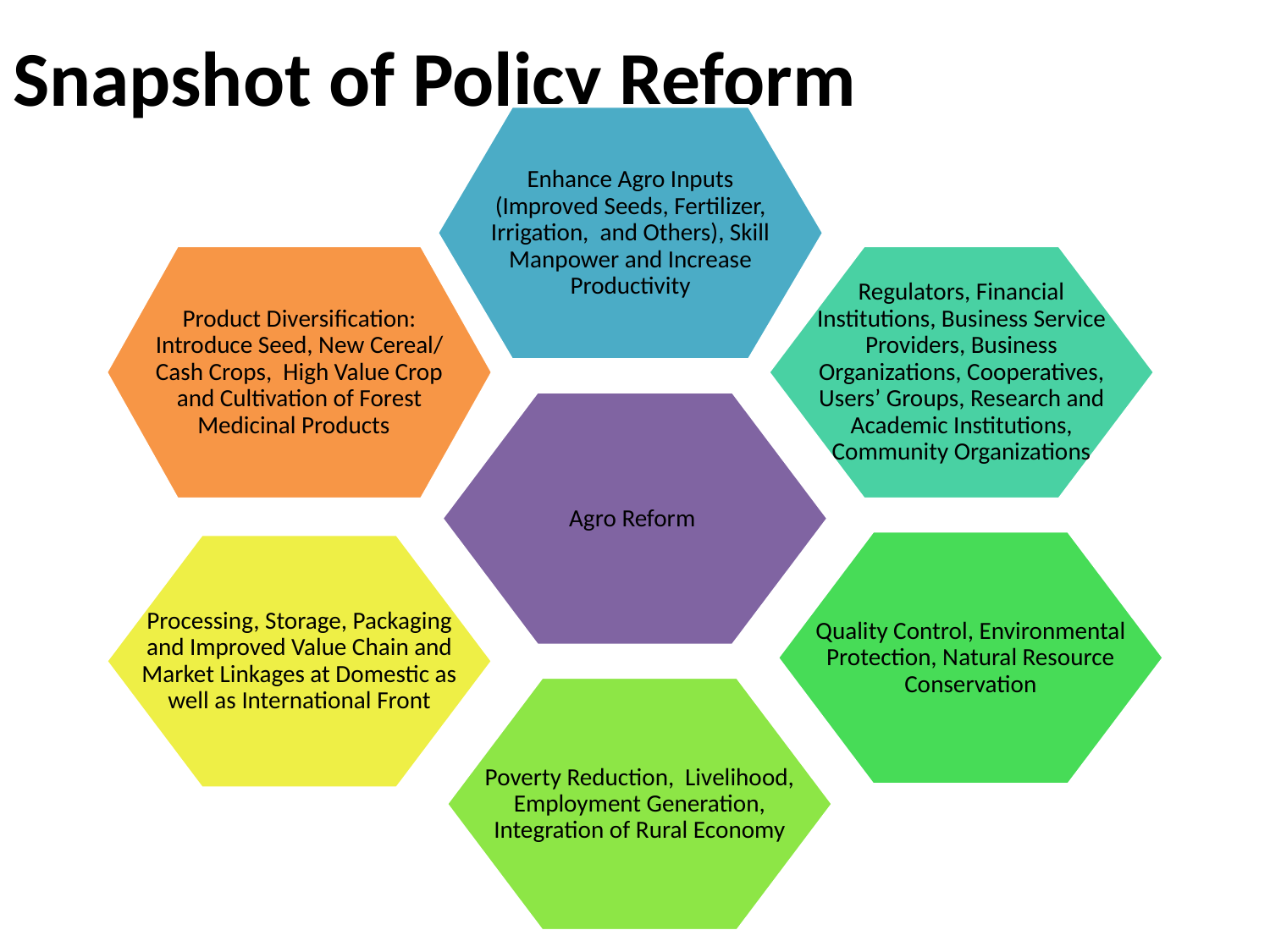

# Snapshot of Policy Reform
Enhance Agro Inputs (Improved Seeds, Fertilizer, Irrigation,  and Others), Skill Manpower and Increase Productivity
Product Diversification: Introduce Seed, New Cereal/ Cash Crops,  High Value Crop and Cultivation of Forest Medicinal Products
Regulators, Financial Institutions, Business Service Providers, Business Organizations, Cooperatives, Users’ Groups, Research and Academic Institutions, Community Organizations
Agro Reform
Quality Control, Environmental Protection, Natural Resource Conservation
Processing, Storage, Packaging and Improved Value Chain and Market Linkages at Domestic as well as International Front
Poverty Reduction,  Livelihood, Employment Generation, Integration of Rural Economy